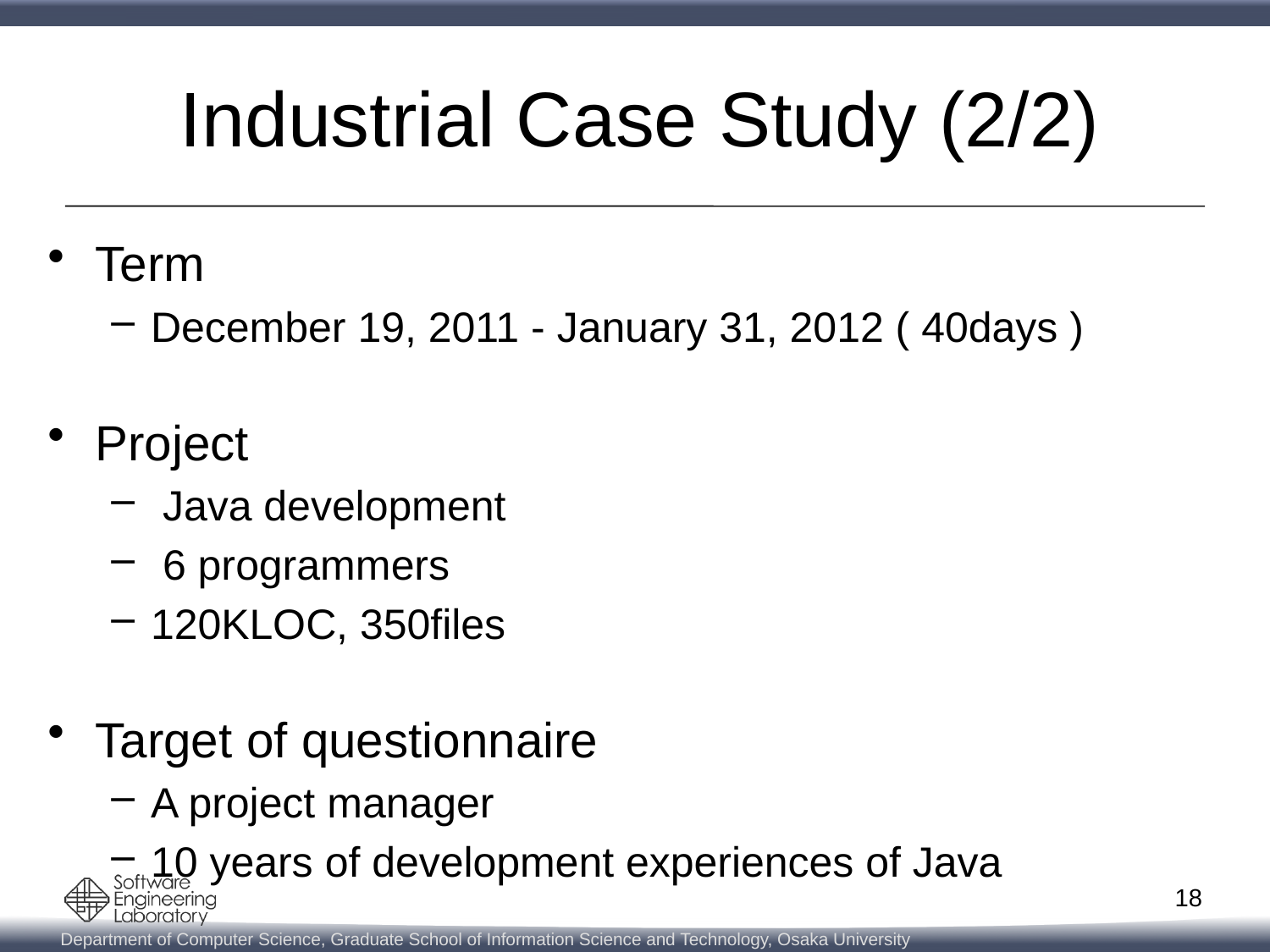

# Industrial Case Study (2/2)
Term
December 19, 2011 - January 31, 2012 ( 40days )

Project
 Java development
 6 programmers
120KLOC, 350files

Target of questionnaire
A project manager
10 years of development experiences of Java

18